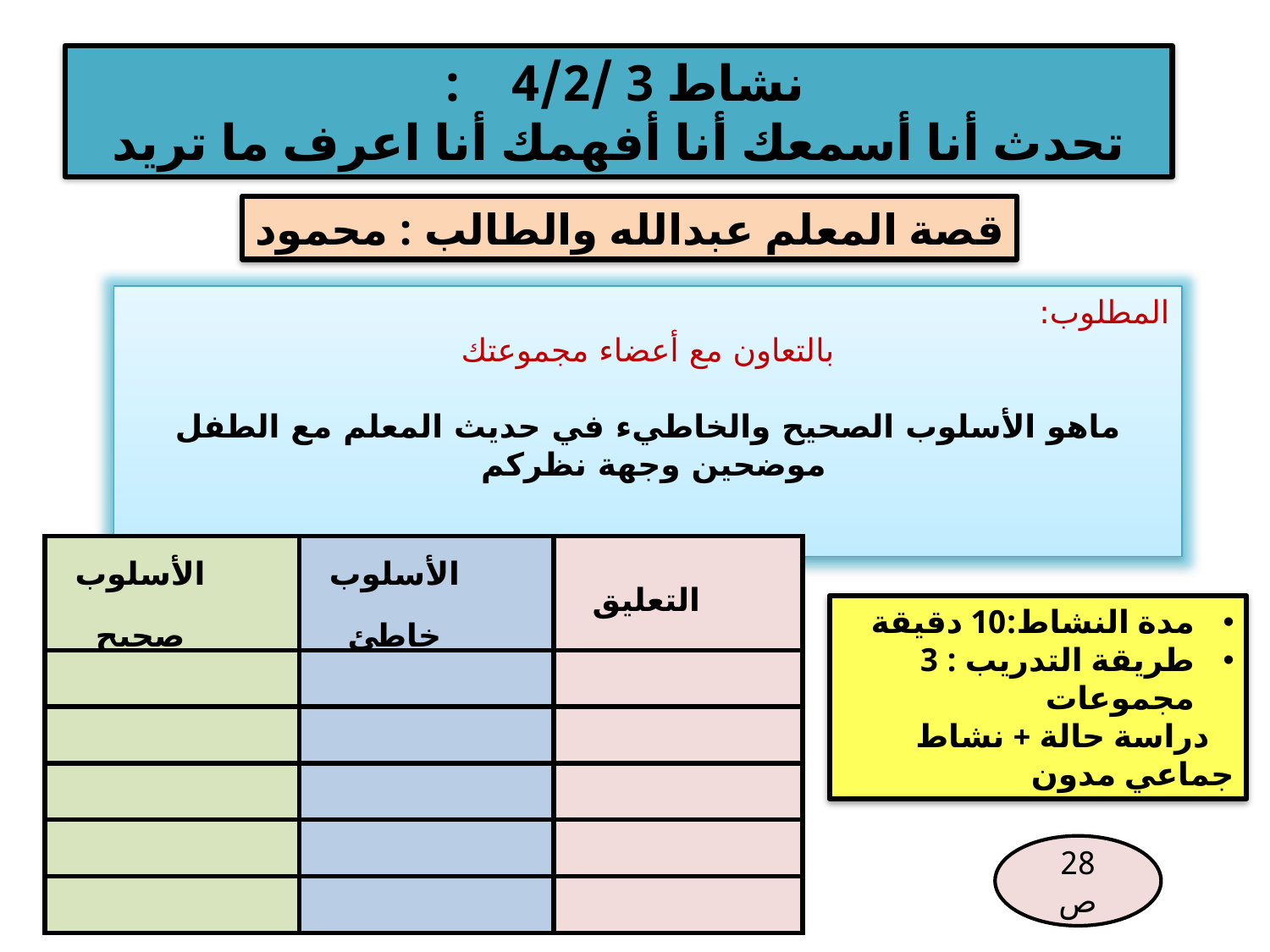

نشاط 3 /4/2    :
تحدث أنا أسمعك أنا أفهمك أنا اعرف ما تريد
قصة المعلم عبدالله والطالب : محمود
المطلوب:
بالتعاون مع أعضاء مجموعتك

ماهو الأسلوب الصحيح والخاطيء في حديث المعلم مع الطفل موضحين وجهة نظركم

| الأسلوب صحيح | الأسلوب خاطئ | التعليق |
| --- | --- | --- |
|  |  |  |
|  |  |  |
|  |  |  |
|  |  |  |
|  |  |  |
مدة النشاط:10 دقيقة
طريقة التدريب : 3 مجموعات
   دراسة حالة + نشاط جماعي مدون
28
ص
134